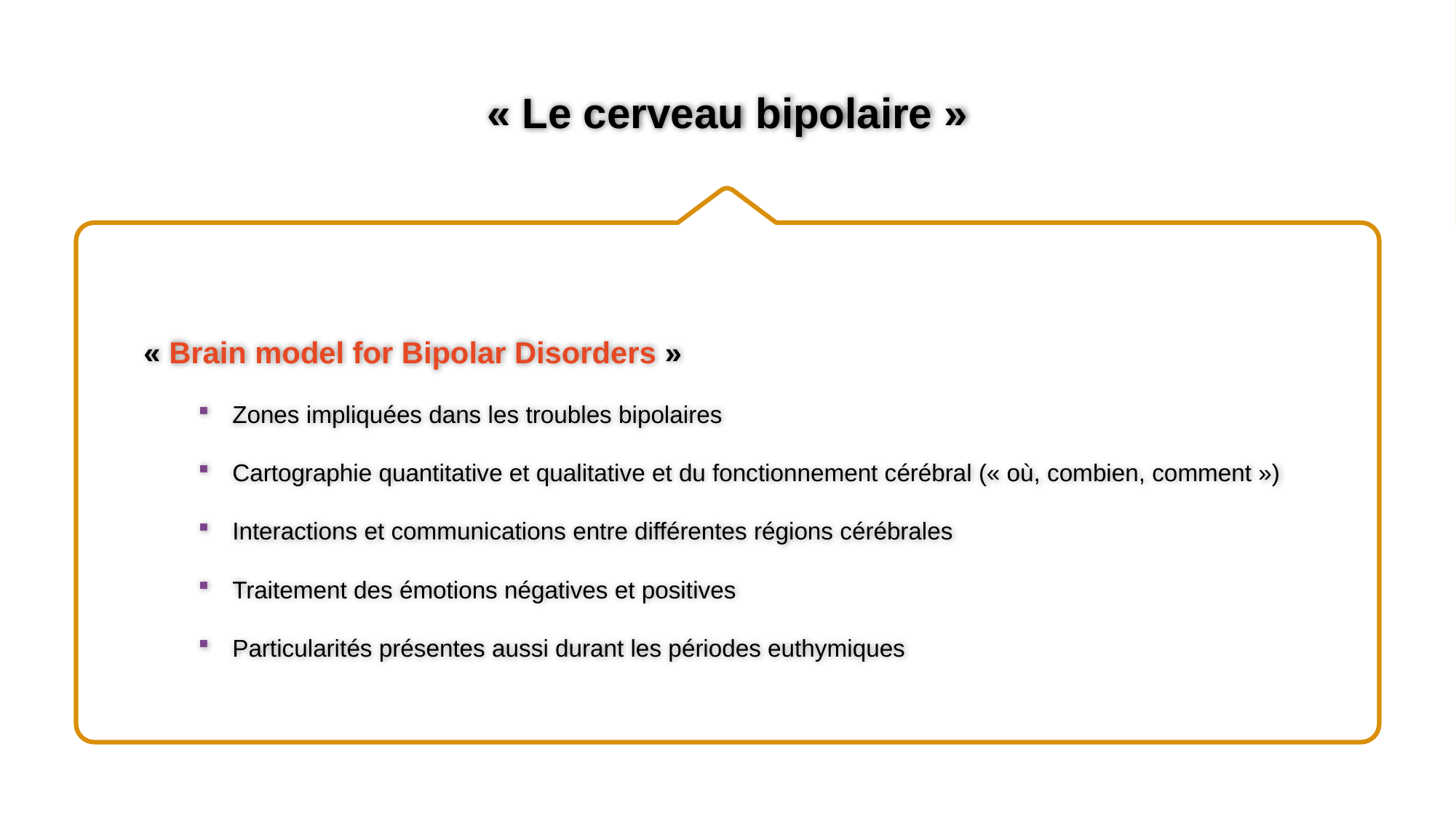

# « Le cerveau bipolaire »

« Brain model for Bipolar Disorders »
Zones impliquées dans les troubles bipolaires
Cartographie quantitative et qualitative et du fonctionnement cérébral (« où, combien, comment »)
Interactions et communications entre différentes régions cérébrales
Traitement des émotions négatives et positives
Particularités présentes aussi durant les périodes euthymiques